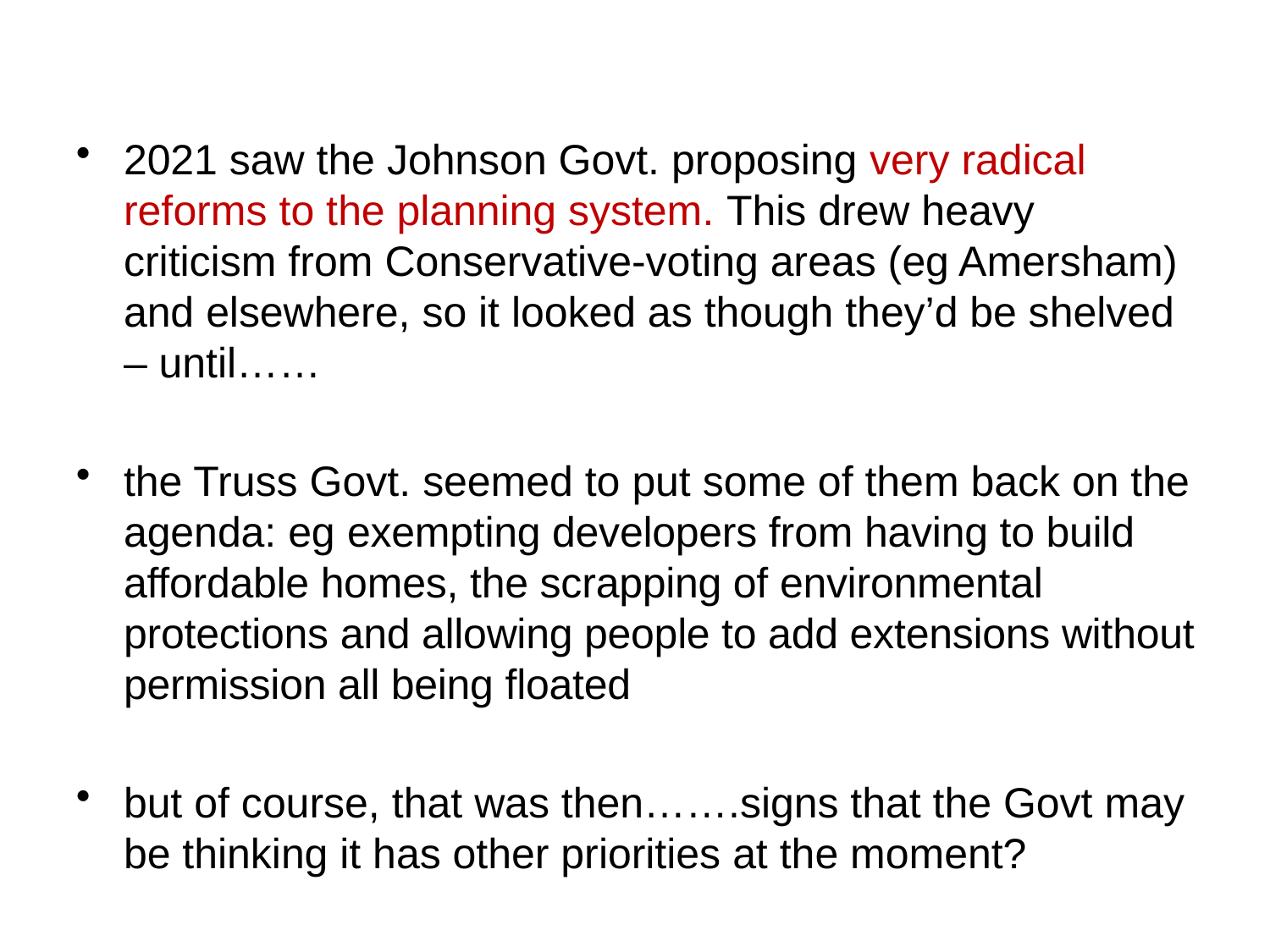

#
2021 saw the Johnson Govt. proposing very radical reforms to the planning system. This drew heavy criticism from Conservative-voting areas (eg Amersham) and elsewhere, so it looked as though they’d be shelved – until……

the Truss Govt. seemed to put some of them back on the agenda: eg exempting developers from having to build affordable homes, the scrapping of environmental protections and allowing people to add extensions without permission all being floated

but of course, that was then…….signs that the Govt may be thinking it has other priorities at the moment?